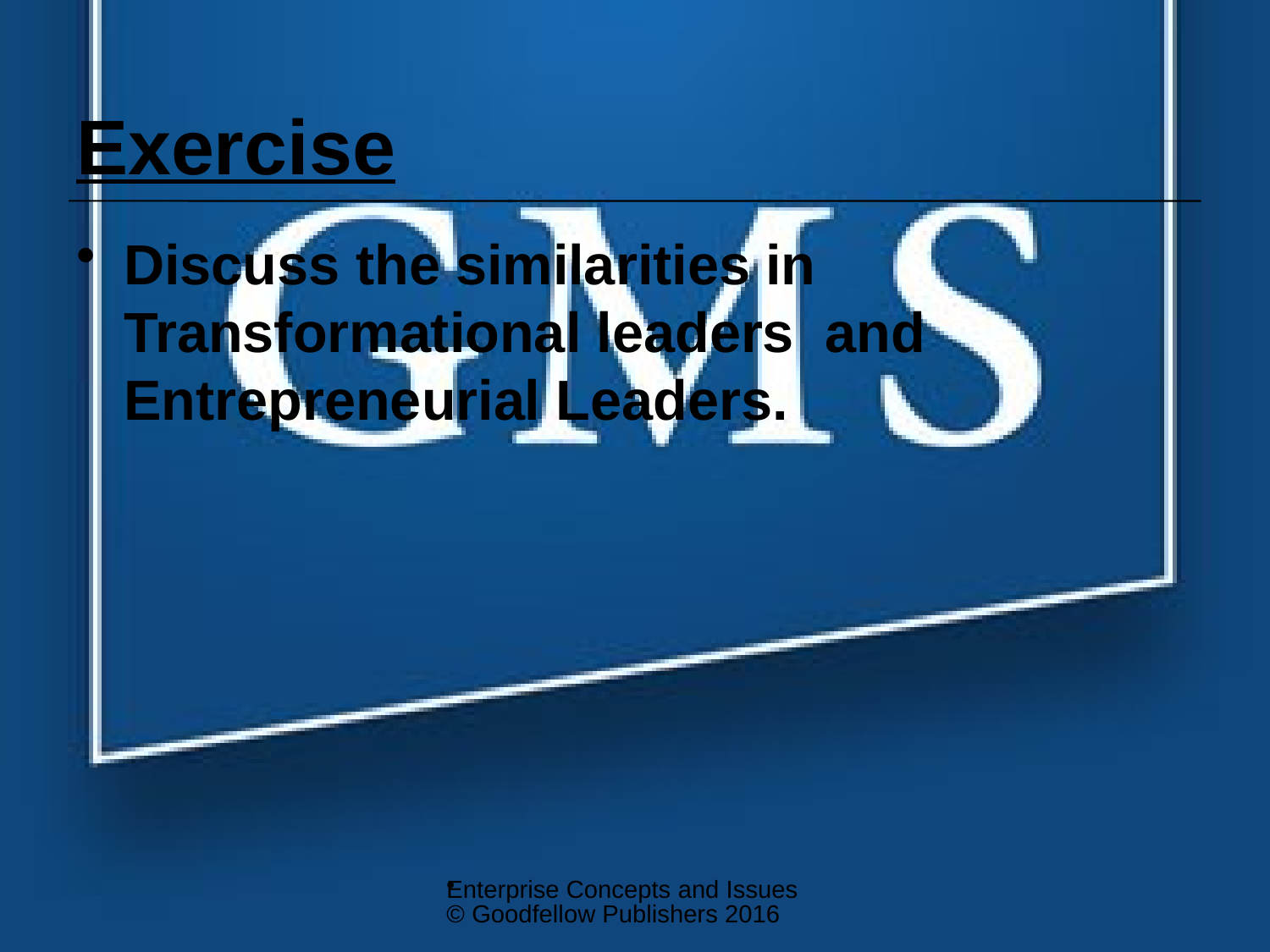

# Exercise
Discuss the similarities in Transformational leaders  and Entrepreneurial Leaders.

Enterprise Concepts and Issues  © Goodfellow Publishers 2016